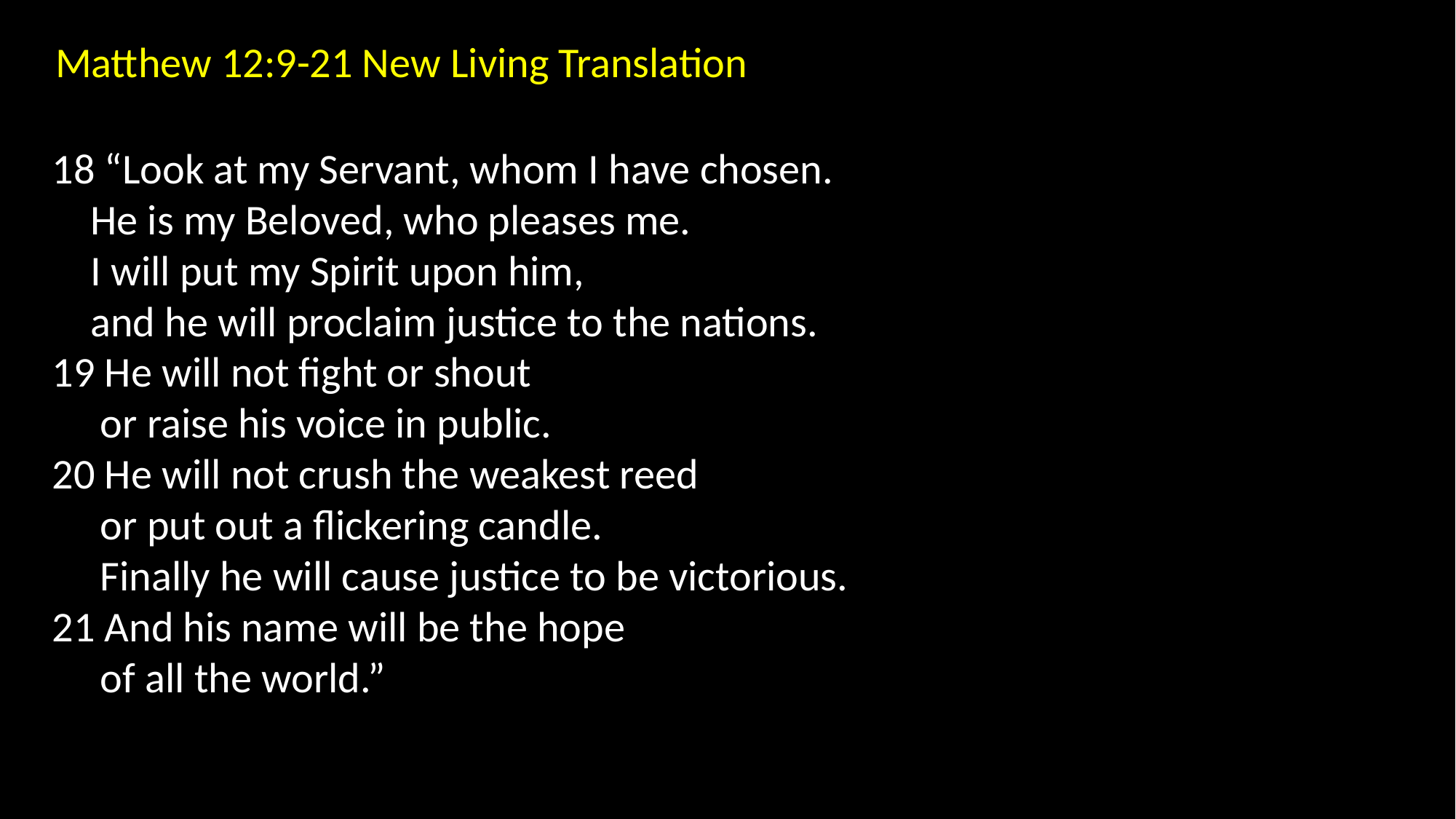

Matthew 12:9-21 New Living Translation
18 “Look at my Servant, whom I have chosen.
    He is my Beloved, who pleases me.
    I will put my Spirit upon him,
    and he will proclaim justice to the nations.
19 He will not fight or shout
     or raise his voice in public.
20 He will not crush the weakest reed
     or put out a flickering candle.
     Finally he will cause justice to be victorious.
21 And his name will be the hope
     of all the world.”